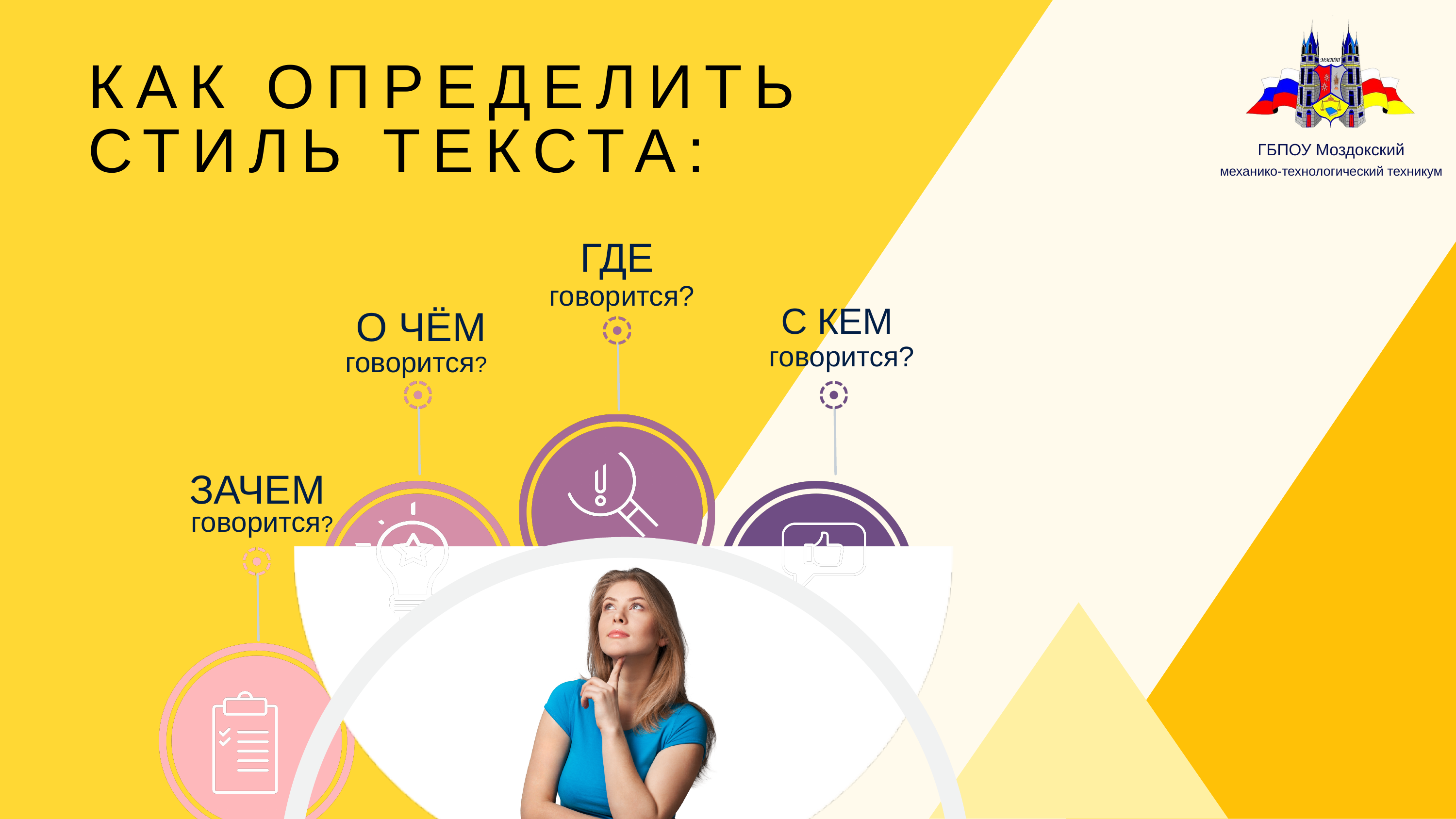

ГБПОУ Моздокский
механико-технологический техникум
КАК ОПРЕДЕЛИТЬ
СТИЛЬ ТЕКСТА:
ГДЕ
говорится?

С КЕМ
говорится?
О ЧЁМ

говорится?

ЗАЧЕМ

говорится?